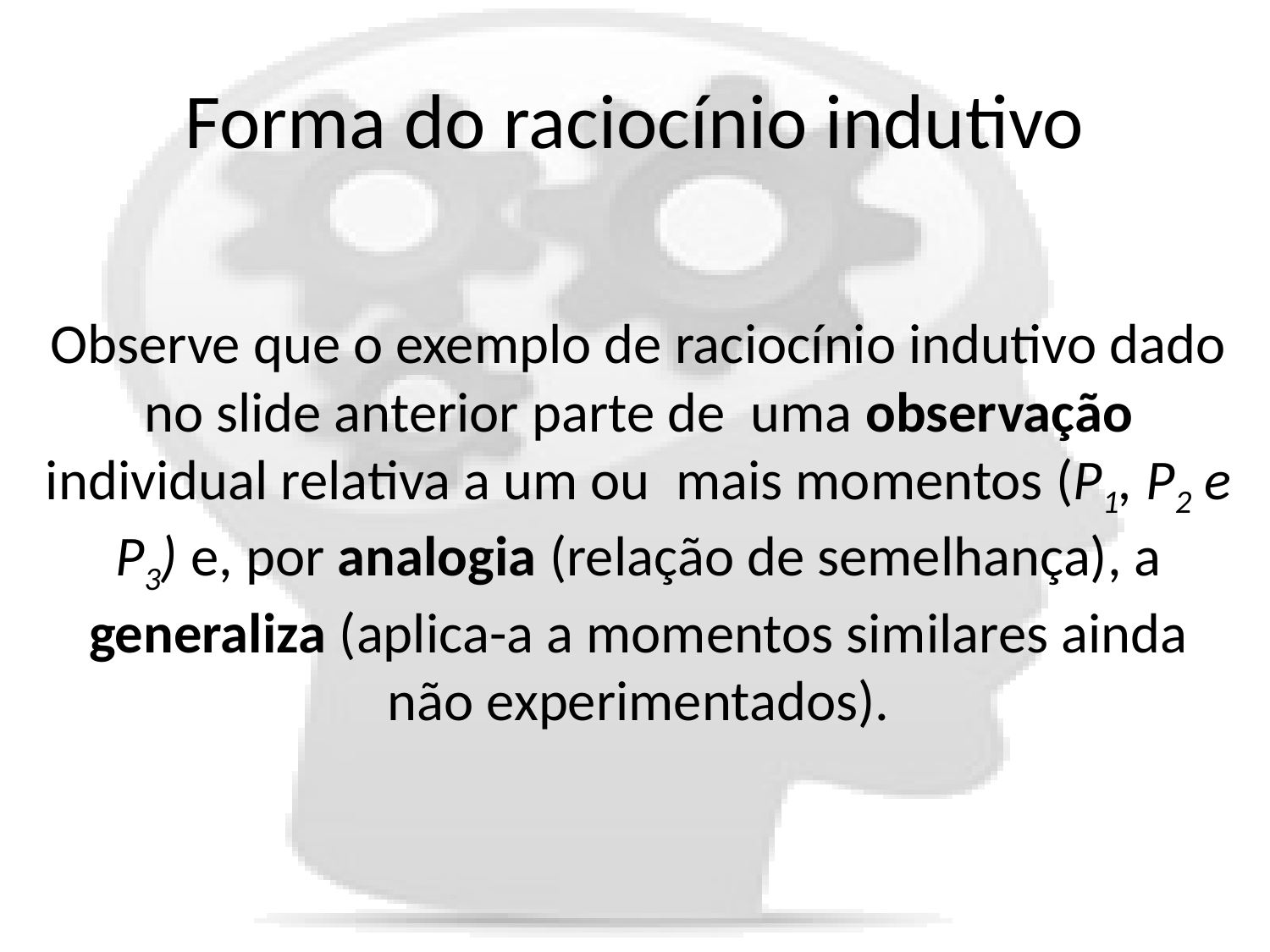

# Forma do raciocínio indutivo

Observe que o exemplo de raciocínio indutivo dado no slide anterior parte de  uma observação individual relativa a um ou  mais momentos (P1, P2 e P3) e, por analogia (relação de semelhança), a generaliza (aplica-a a momentos similares ainda não experimentados).